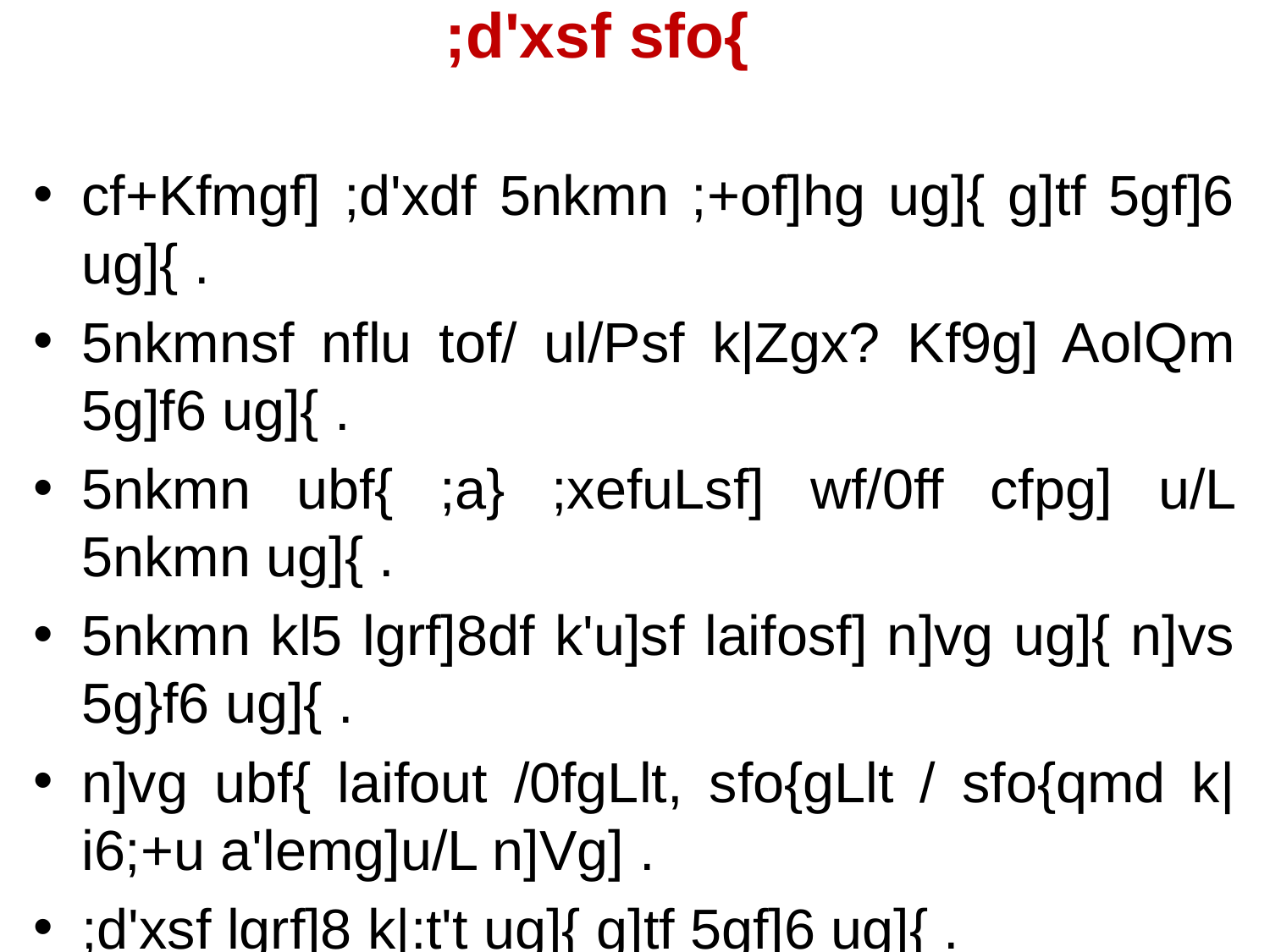

# ;d'xsf sfo{

cf+Kfmgf] ;d'xdf 5nkmn ;+of]hg ug]{ g]tf 5gf]6 ug]{ .
5nkmnsf nflu tof/ ul/Psf k|Zgx? Kf9g] AolQm 5g]f6 ug]{ .
5nkmn ubf{ ;a} ;xefuLsf] wf/0ff cfpg] u/L 5nkmn ug]{ .
5nkmn kl5 lgrf]8df k'u]sf laifosf] n]vg ug]{ n]vs 5g}f6 ug]{ .
n]vg ubf{ laifout /0fgLlt, sfo{gLlt / sfo{qmd k|i6;+u a'lemg]u/L n]Vg] .
;d'xsf lgrf]8 k|:t't ug]{ g]tf 5gf]6 ug]{ .
K|f:tf]tfnfO{ cGo ;b:on] ;xof]u ug]{ .